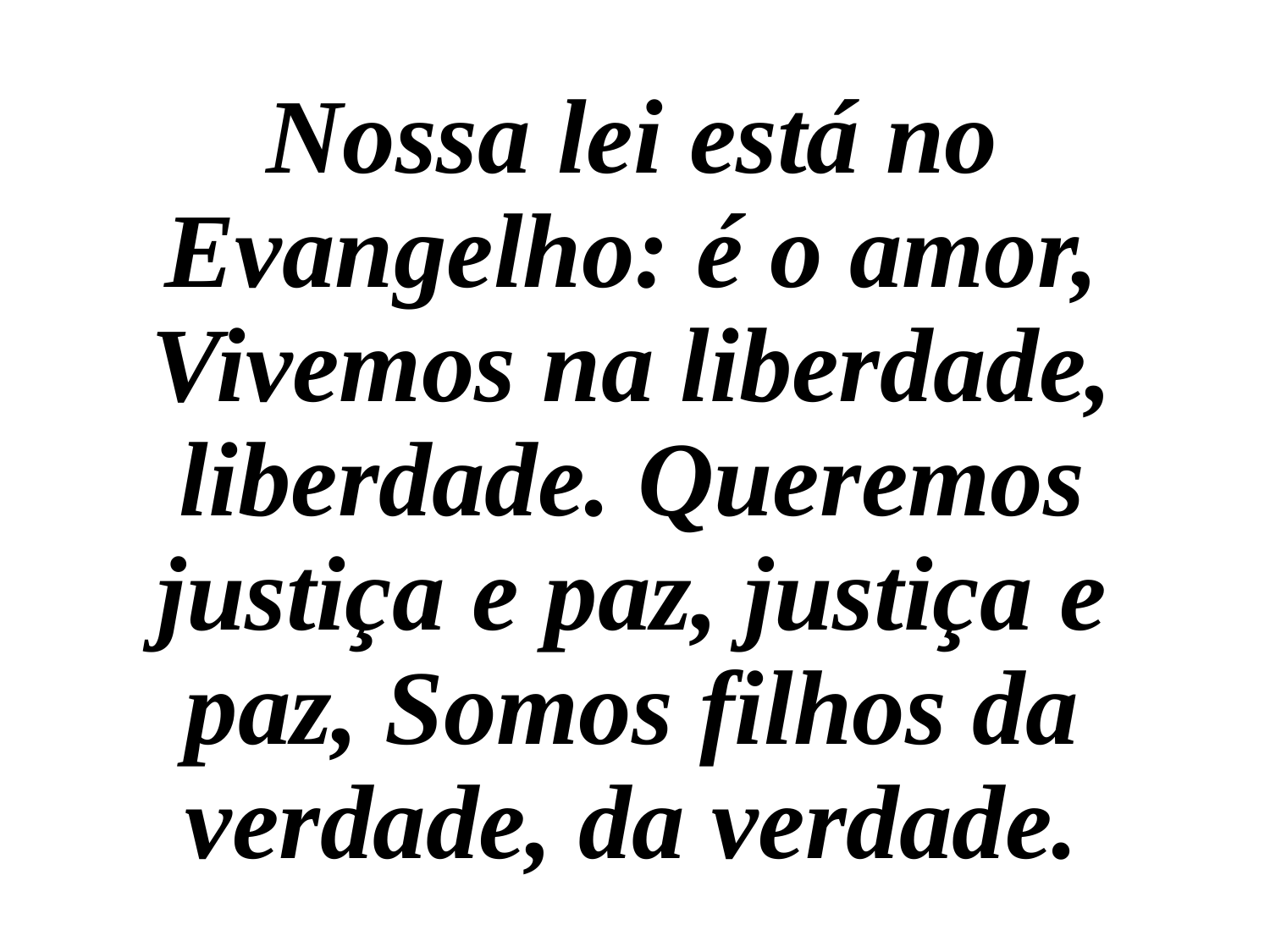

Nossa lei está no Evangelho: é o amor, Vivemos na liberdade, liberdade. Queremos justiça e paz, justiça e paz, Somos filhos da verdade, da verdade.